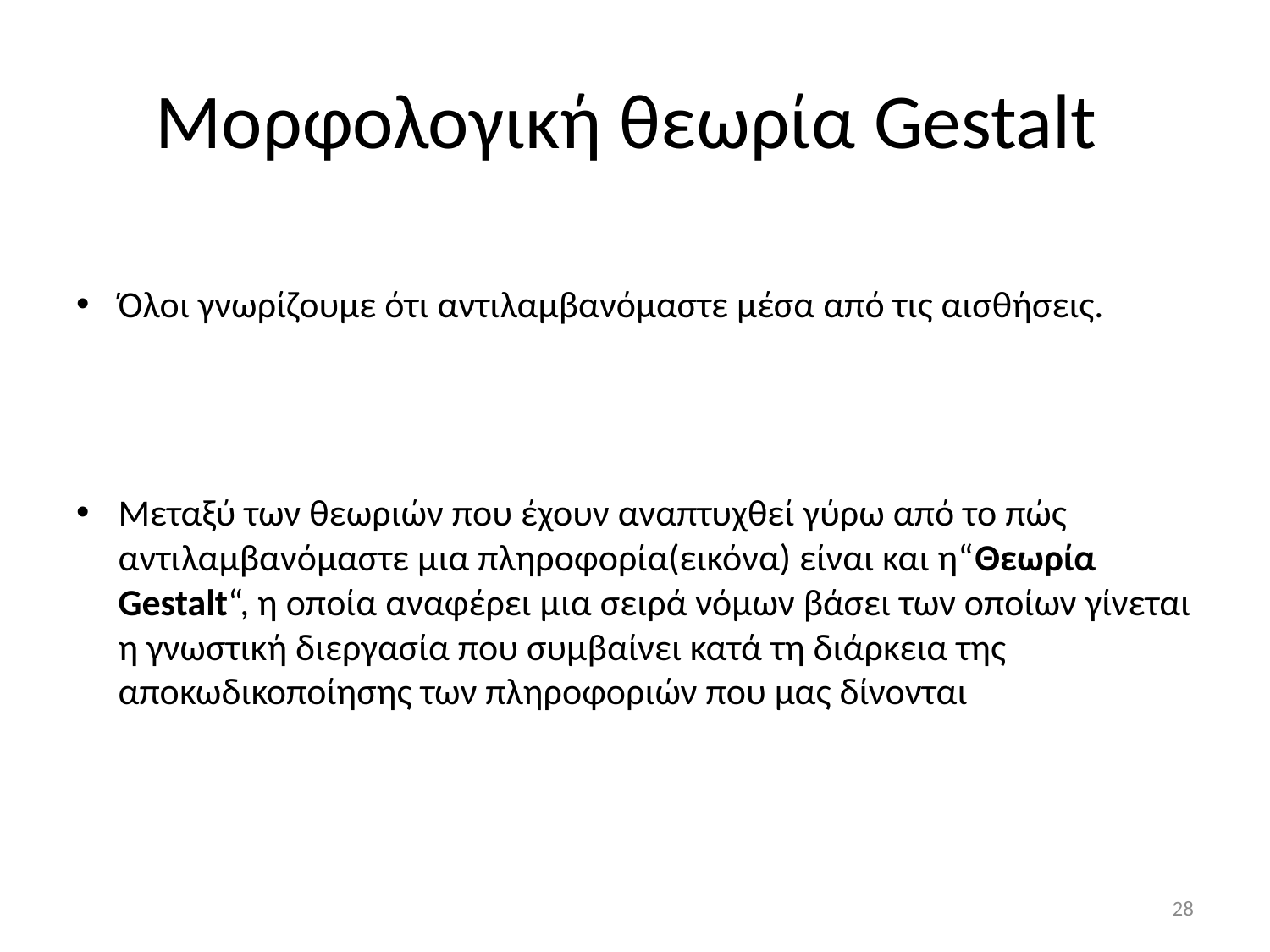

# Μορφολογική θεωρία Gestalt

Όλοι γνωρίζουμε ότι αντιλαμβανόμαστε μέσα από τις αισθήσεις.

Μεταξύ των θεωριών που έχουν αναπτυχθεί γύρω από το πώς αντιλαμβανόμαστε μια πληροφορία(εικόνα) είναι και η“Θεωρία Gestalt“, η οποία αναφέρει μια σειρά νόμων βάσει των οποίων γίνεται η γνωστική διεργασία που συμβαίνει κατά τη διάρκεια της αποκωδικοποίησης των πληροφοριών που μας δίνονται

28